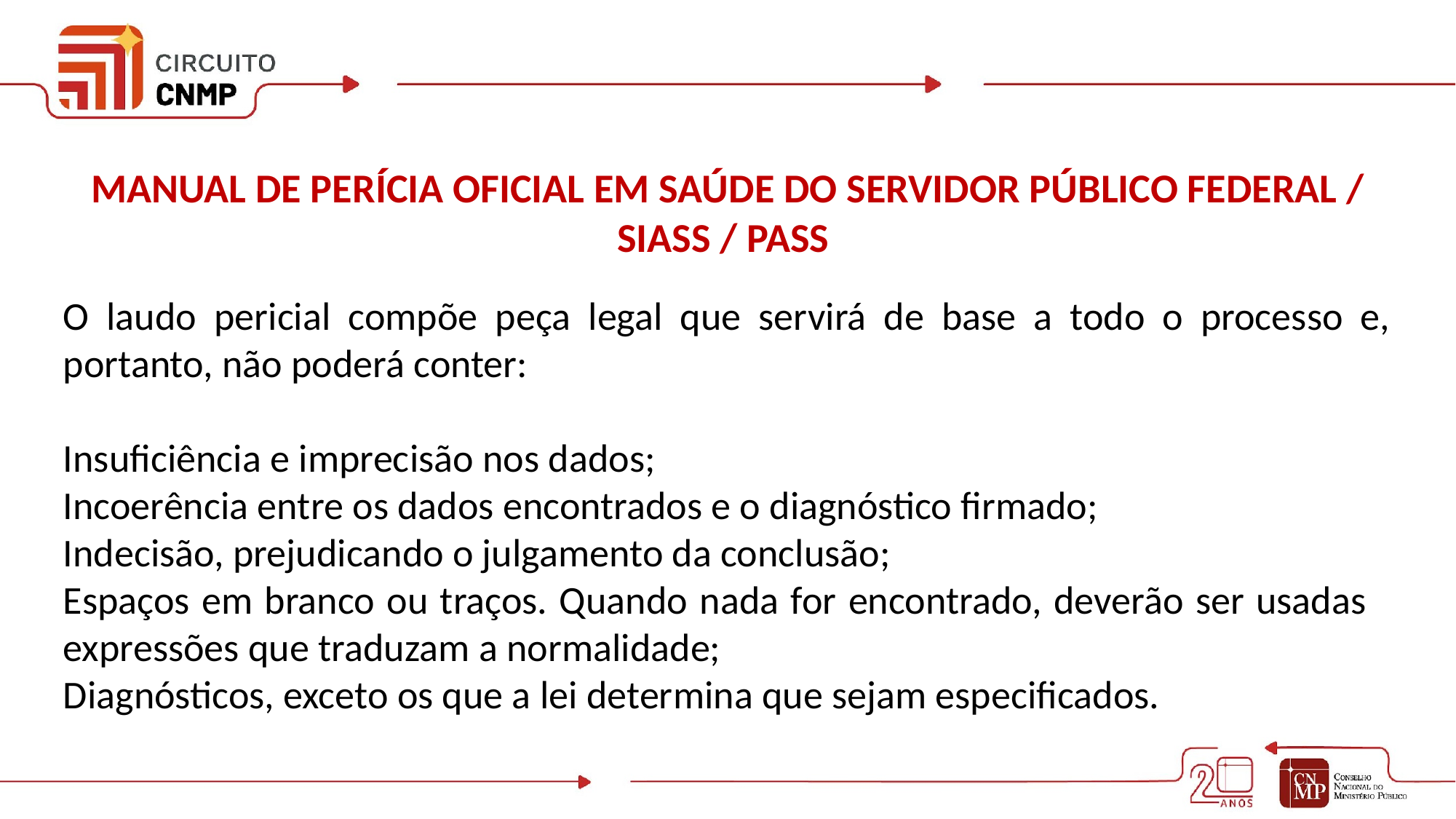

MANUAL DE PERÍCIA OFICIAL EM SAÚDE DO SERVIDOR PÚBLICO FEDERAL / SIASS / PASS
O laudo pericial compõe peça legal que servirá de base a todo o processo e, portanto, não poderá conter:

Insuficiência e imprecisão nos dados;
Incoerência entre os dados encontrados e o diagnóstico firmado;
Indecisão, prejudicando o julgamento da conclusão;
Espaços em branco ou traços. Quando nada for encontrado, deverão ser usadas   expressões que traduzam a normalidade;
Diagnósticos, exceto os que a lei determina que sejam especificados.